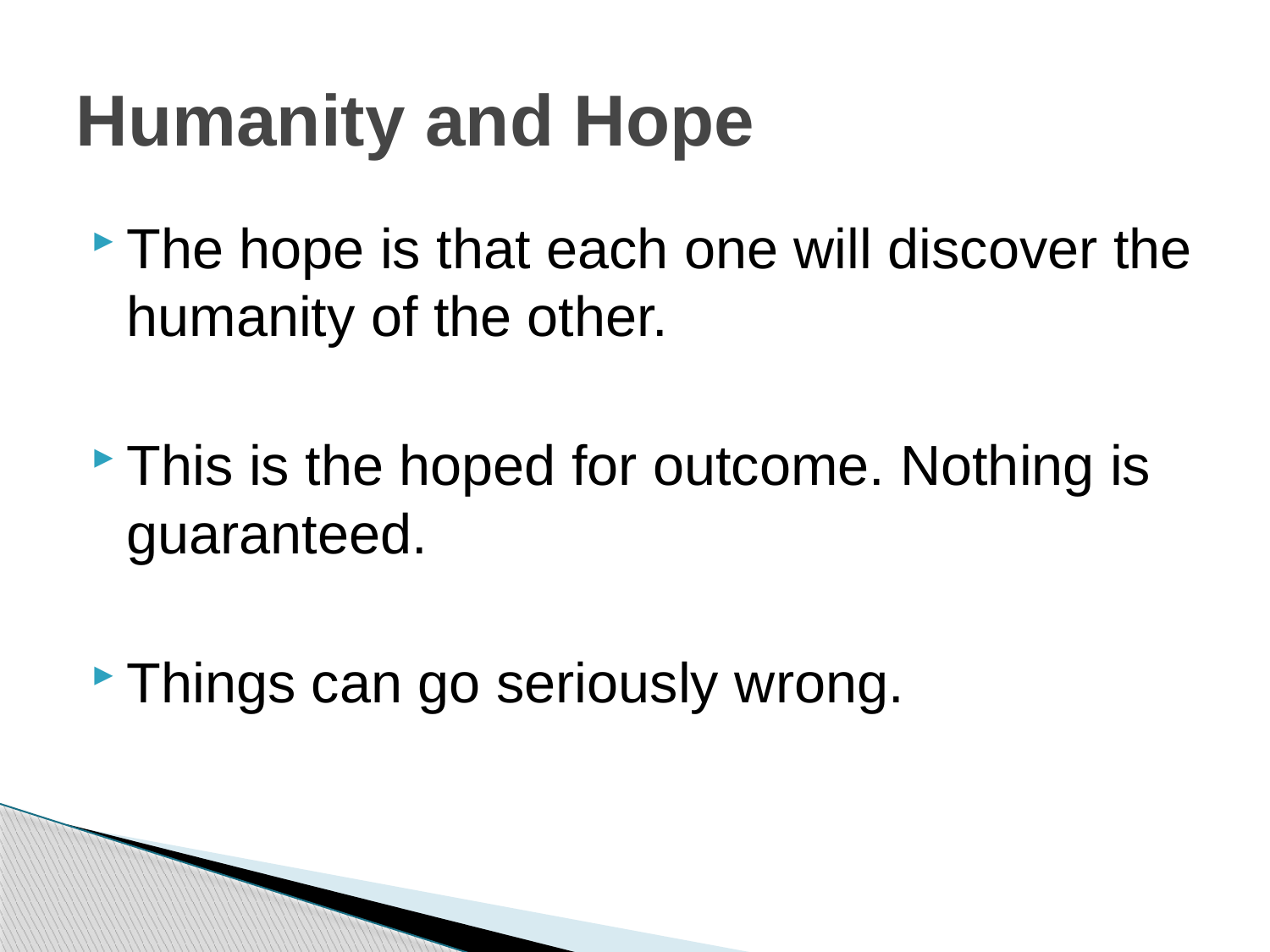

# Humanity and Hope
The hope is that each one will discover the humanity of the other.

This is the hoped for outcome. Nothing is guaranteed.

Things can go seriously wrong.